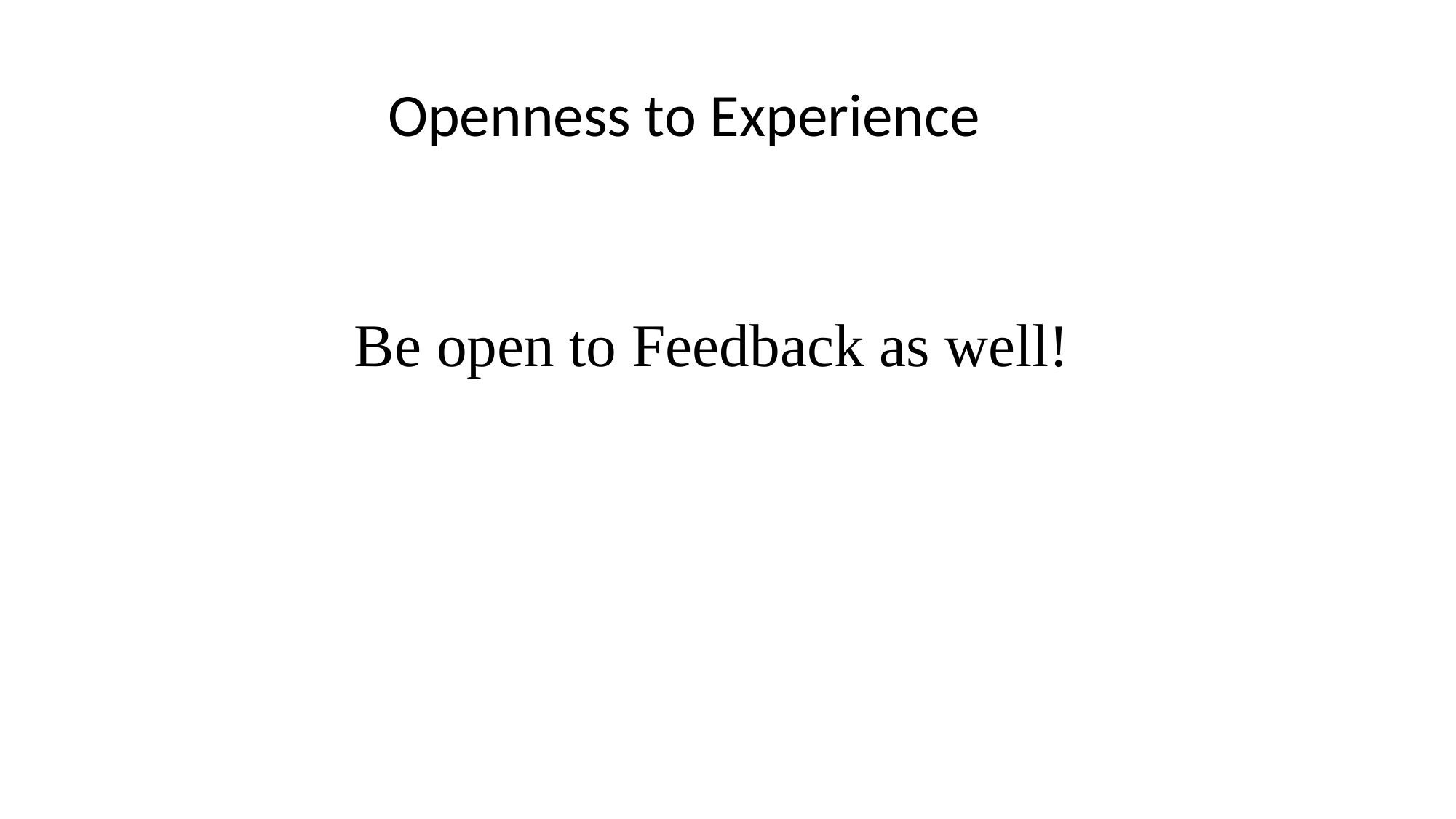

# Openness to Experience
Be open to Feedback as well!